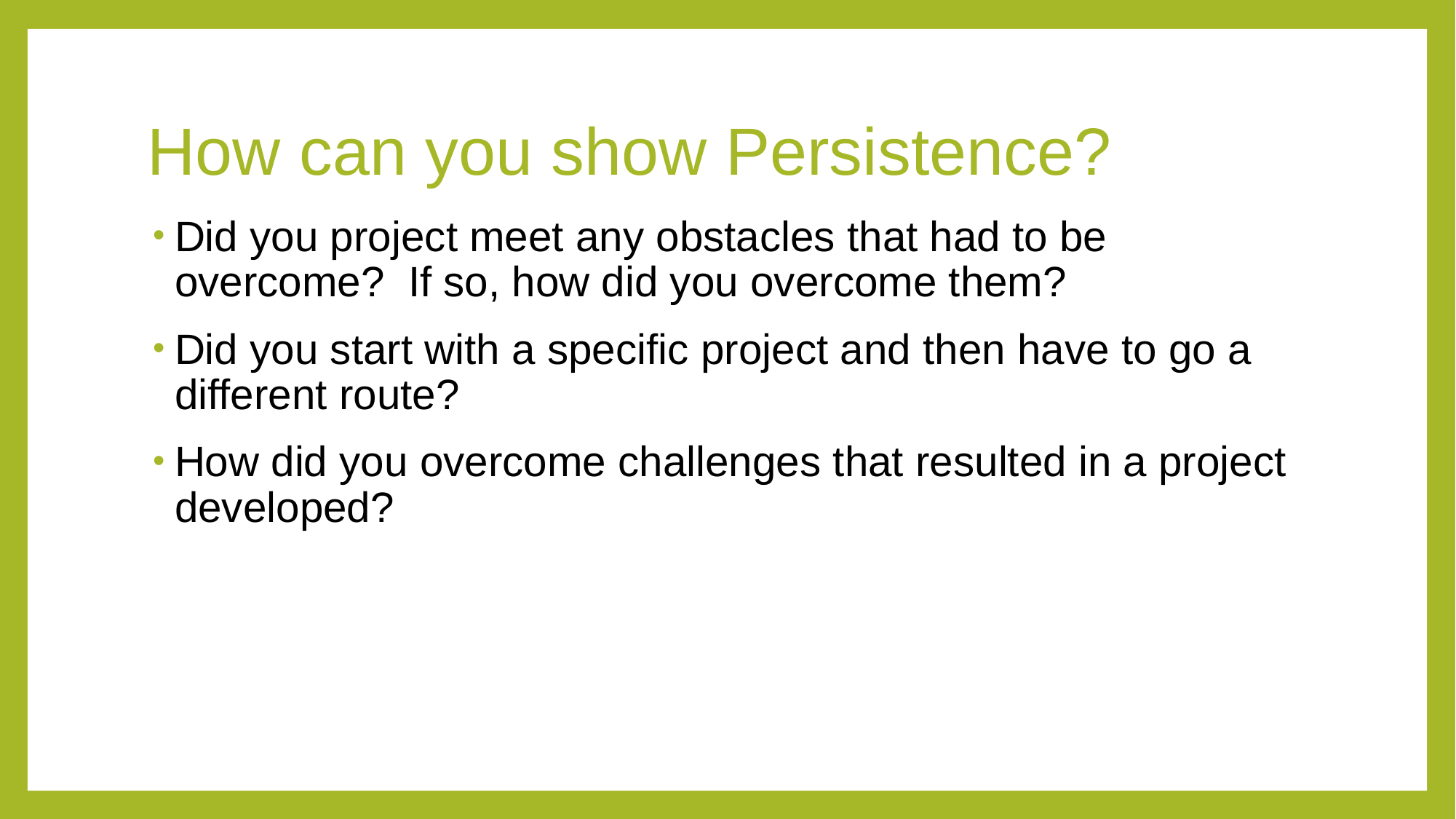

# How can you show Persistence?
Did you project meet any obstacles that had to be overcome?  If so, how did you overcome them?
Did you start with a specific project and then have to go a different route?
How did you overcome challenges that resulted in a project developed?